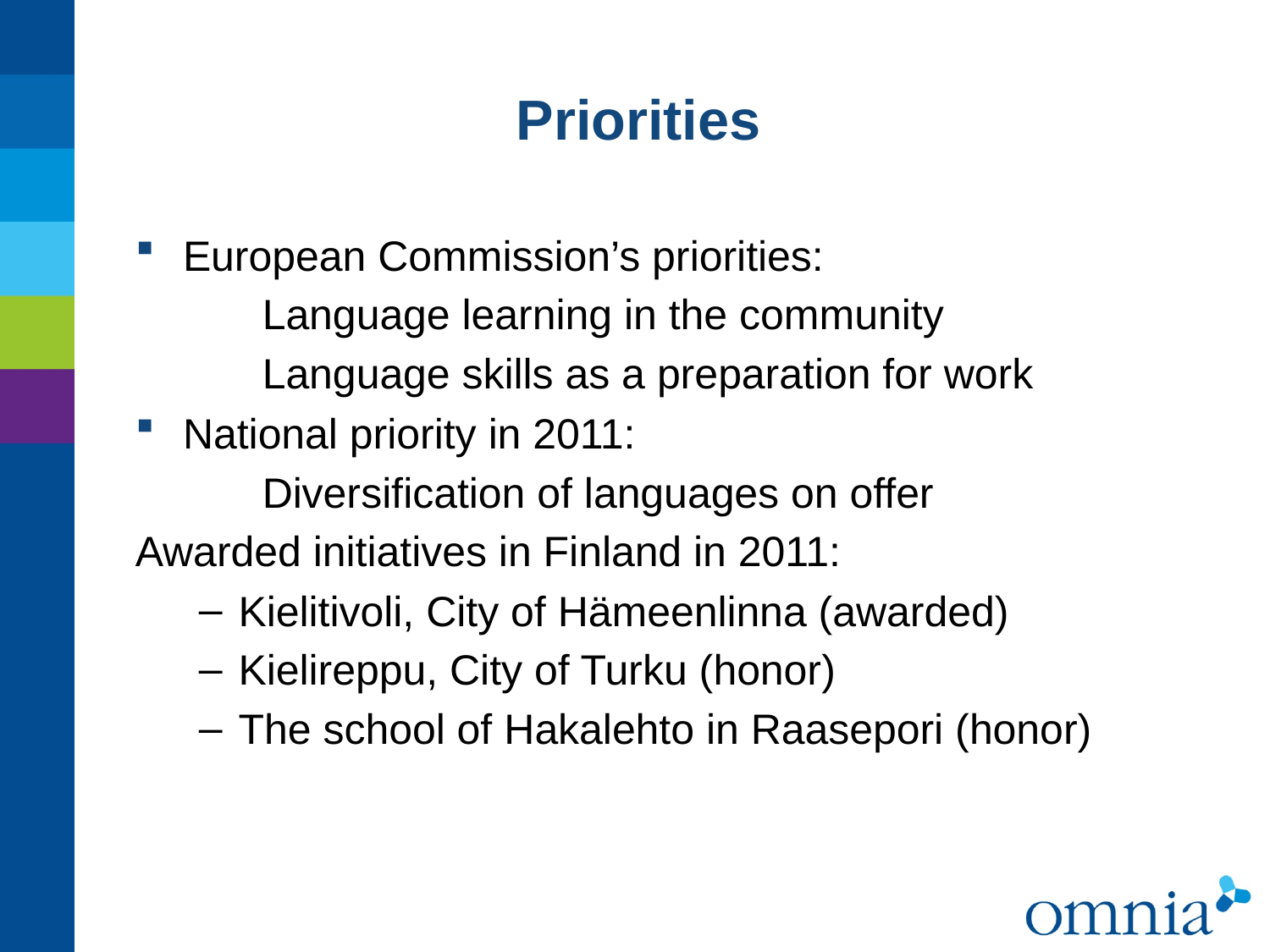

# Priorities
European Commission’s priorities:
	Language learning in the community
	Language skills as a preparation for work
National priority in 2011:
	Diversification of languages on offer
Awarded initiatives in Finland in 2011:
Kielitivoli, City of Hämeenlinna (awarded)
Kielireppu, City of Turku (honor)
The school of Hakalehto in Raasepori (honor)